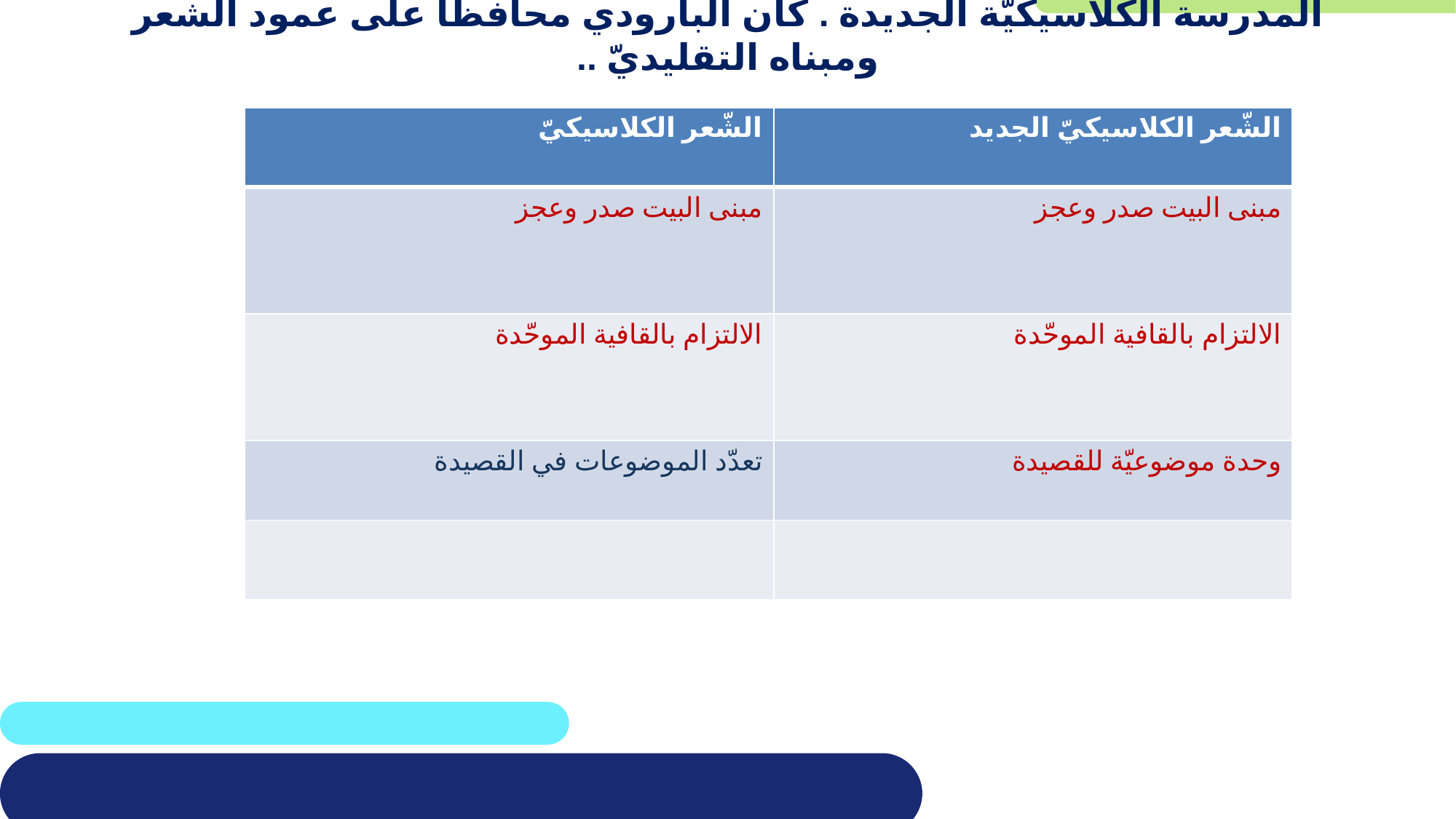

# المدرسة الكلاسيكيّة الجديدة . كان البارودي محافظًا على عمود الشعر ومبناه التقليديّ ..
| الشّعر الكلاسيكيّ | الشّعر الكلاسيكيّ الجديد |
| --- | --- |
| مبنى البيت صدر وعجز | مبنى البيت صدر وعجز |
| الالتزام بالقافية الموحّدة | الالتزام بالقافية الموحّدة |
| تعدّد الموضوعات في القصيدة | وحدة موضوعيّة للقصيدة |
|  |  |